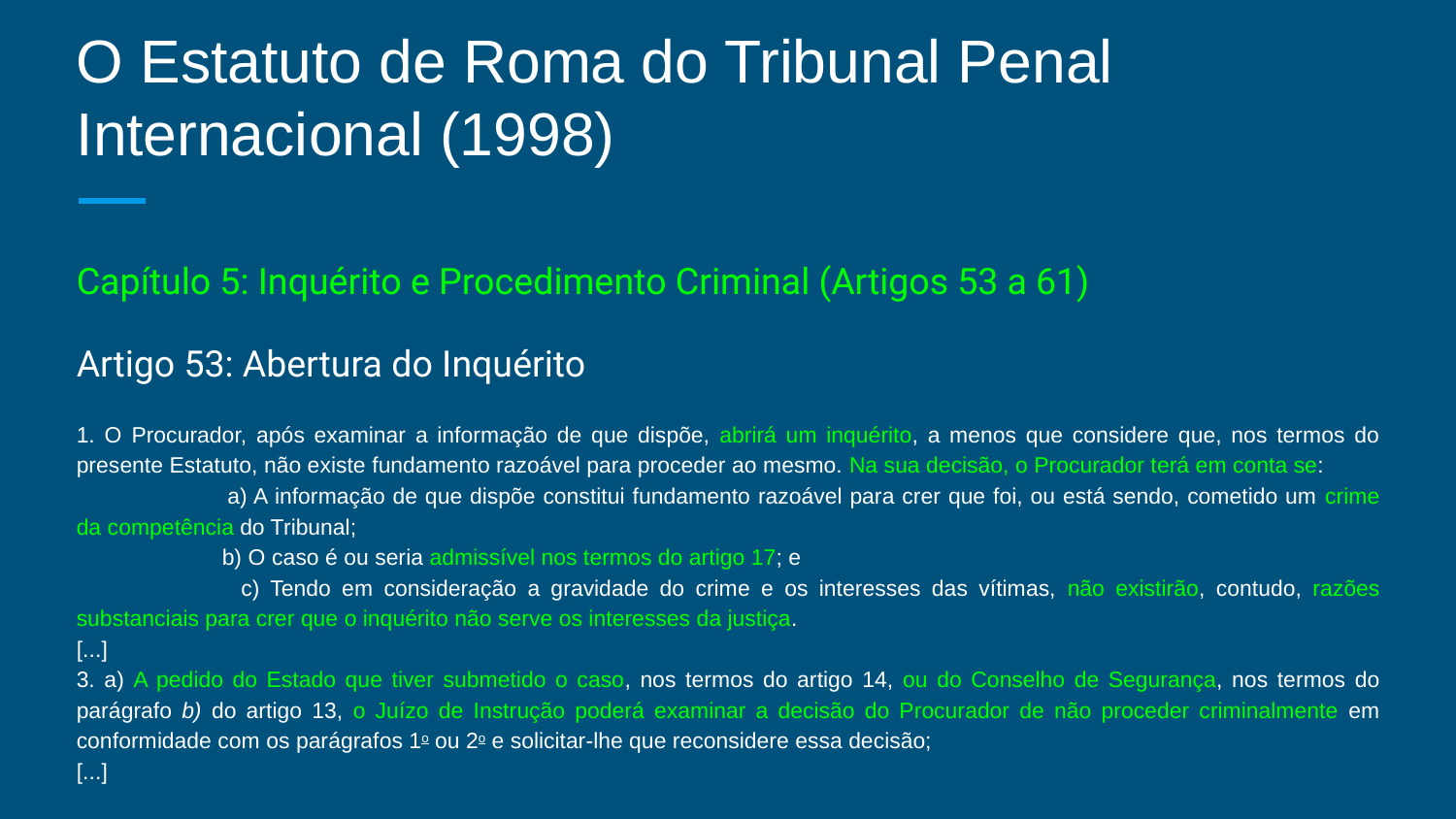

# O Estatuto de Roma do Tribunal Penal Internacional (1998)
Capítulo 5: Inquérito e Procedimento Criminal (Artigos 53 a 61)
Artigo 53: Abertura do Inquérito
1. O Procurador, após examinar a informação de que dispõe, abrirá um inquérito, a menos que considere que, nos termos do presente Estatuto, não existe fundamento razoável para proceder ao mesmo. Na sua decisão, o Procurador terá em conta se:
    	a) A informação de que dispõe constitui fundamento razoável para crer que foi, ou está sendo, cometido um crime da competência do Tribunal;
    	b) O caso é ou seria admissível nos termos do artigo 17; e
    	c) Tendo em consideração a gravidade do crime e os interesses das vítimas, não existirão, contudo, razões substanciais para crer que o inquérito não serve os interesses da justiça.
[...]
3. a) A pedido do Estado que tiver submetido o caso, nos termos do artigo 14, ou do Conselho de Segurança, nos termos do parágrafo b) do artigo 13, o Juízo de Instrução poderá examinar a decisão do Procurador de não proceder criminalmente em conformidade com os parágrafos 1o ou 2o e solicitar-lhe que reconsidere essa decisão;
[...]